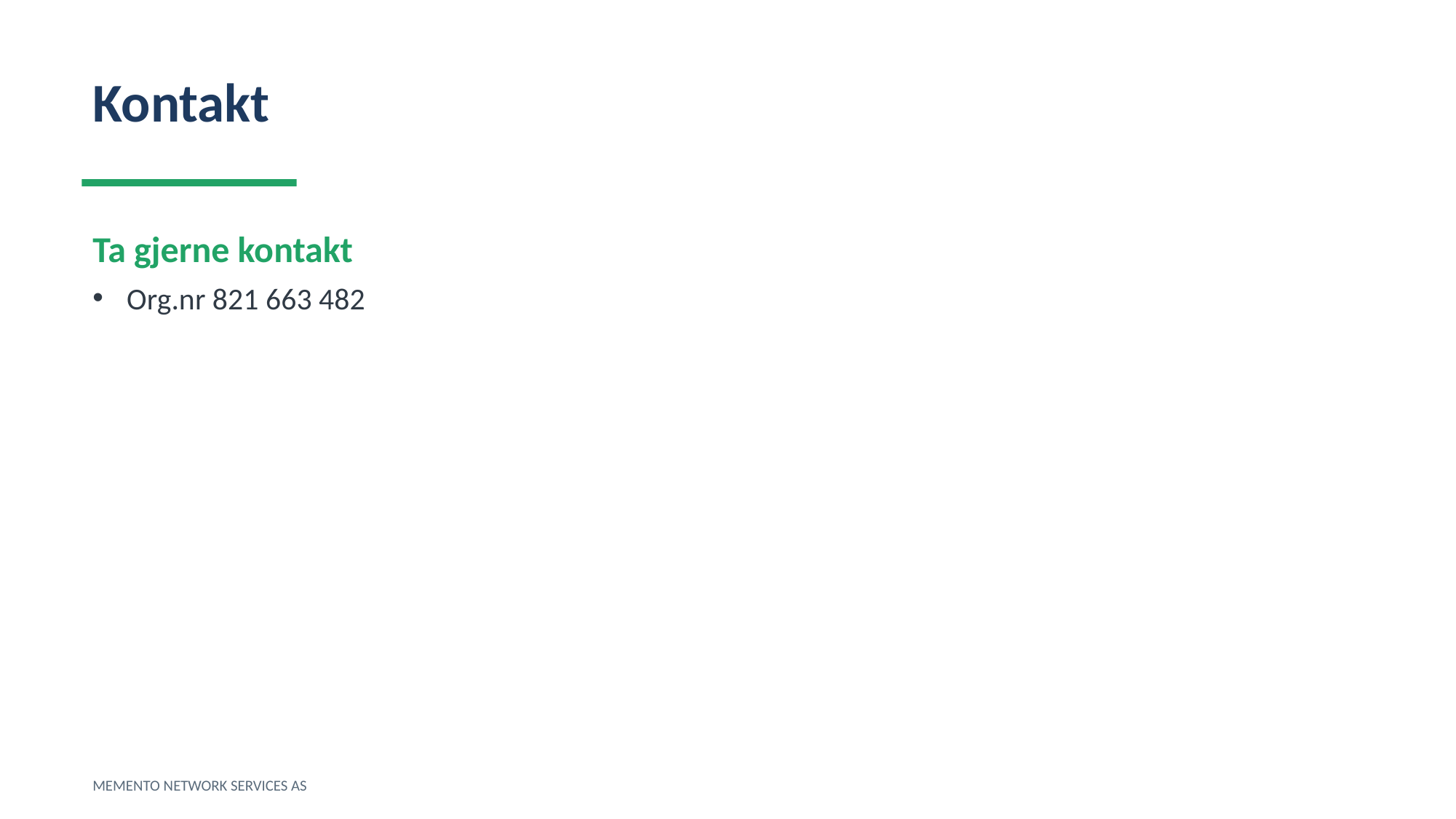

Kontakt

Ta gjerne kontakt
Org.nr 821 663 482
MEMENTO NETWORK SERVICES AS